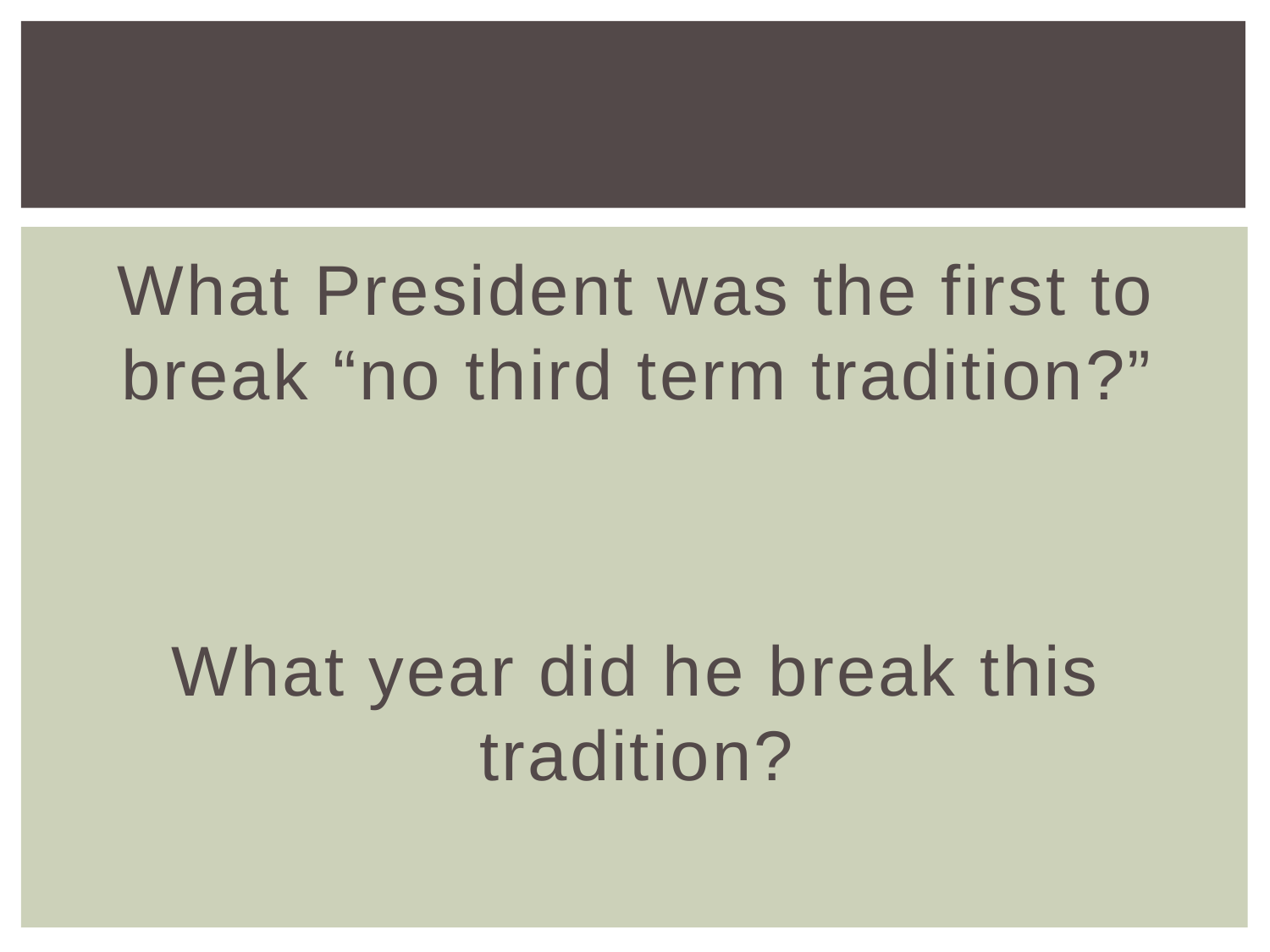

#
What President was the first to break “no third term tradition?”

What year did he break this tradition?